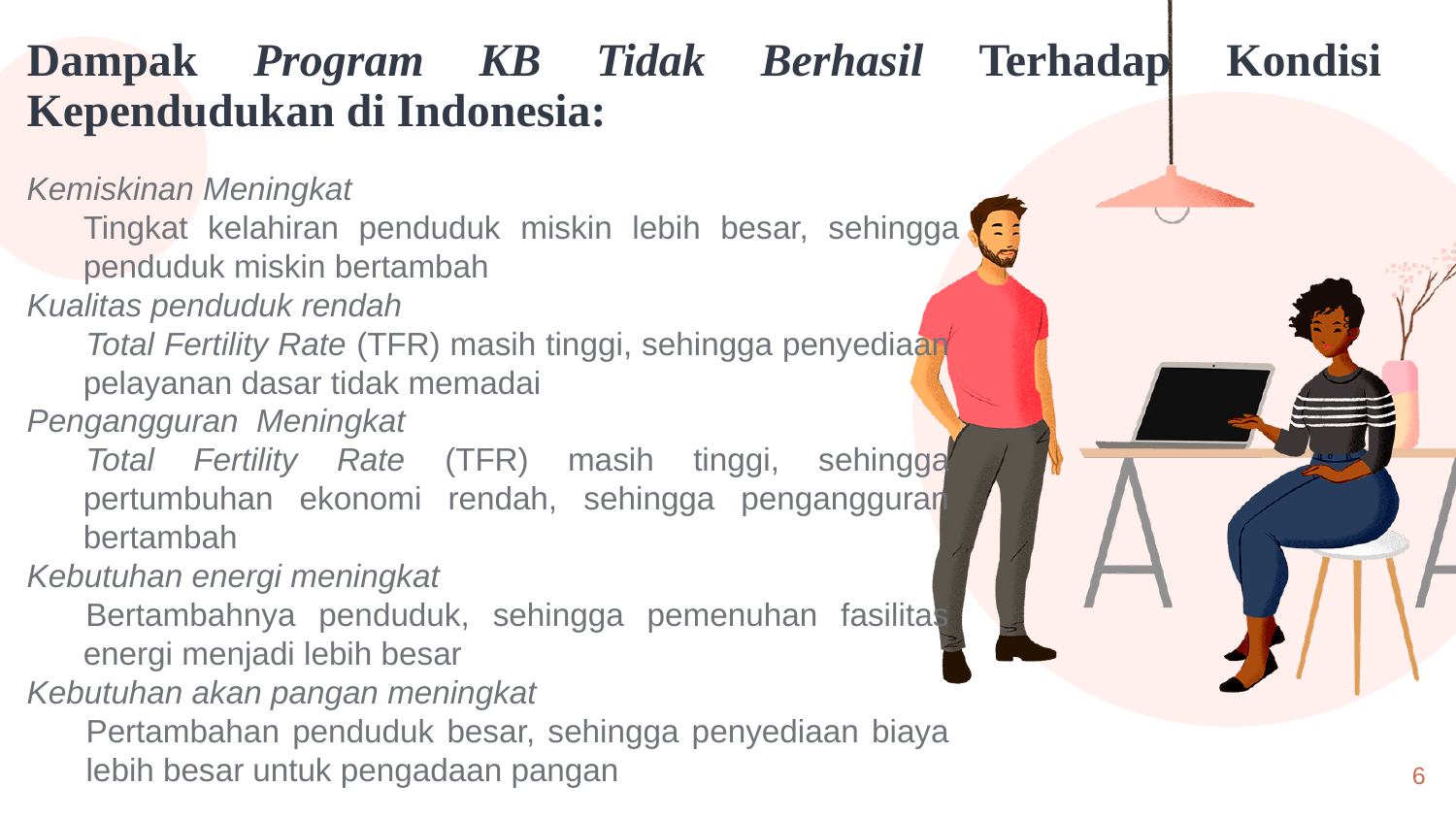

# Dampak Program KB Tidak Berhasil Terhadap Kondisi Kependudukan di Indonesia:
Kemiskinan Meningkat
Tingkat kelahiran penduduk miskin lebih besar, sehingga penduduk miskin bertambah
Kualitas penduduk rendah
Total Fertility Rate (TFR) masih tinggi, sehingga penyediaan pelayanan dasar tidak memadai
Pengangguran  Meningkat
Total Fertility Rate (TFR) masih tinggi, sehingga pertumbuhan ekonomi rendah, sehingga pengangguran bertambah
Kebutuhan energi meningkat
Bertambahnya penduduk, sehingga pemenuhan fasilitas energi menjadi lebih besar
Kebutuhan akan pangan meningkat
Pertambahan penduduk besar, sehingga penyediaan biaya lebih besar untuk pengadaan pangan

6